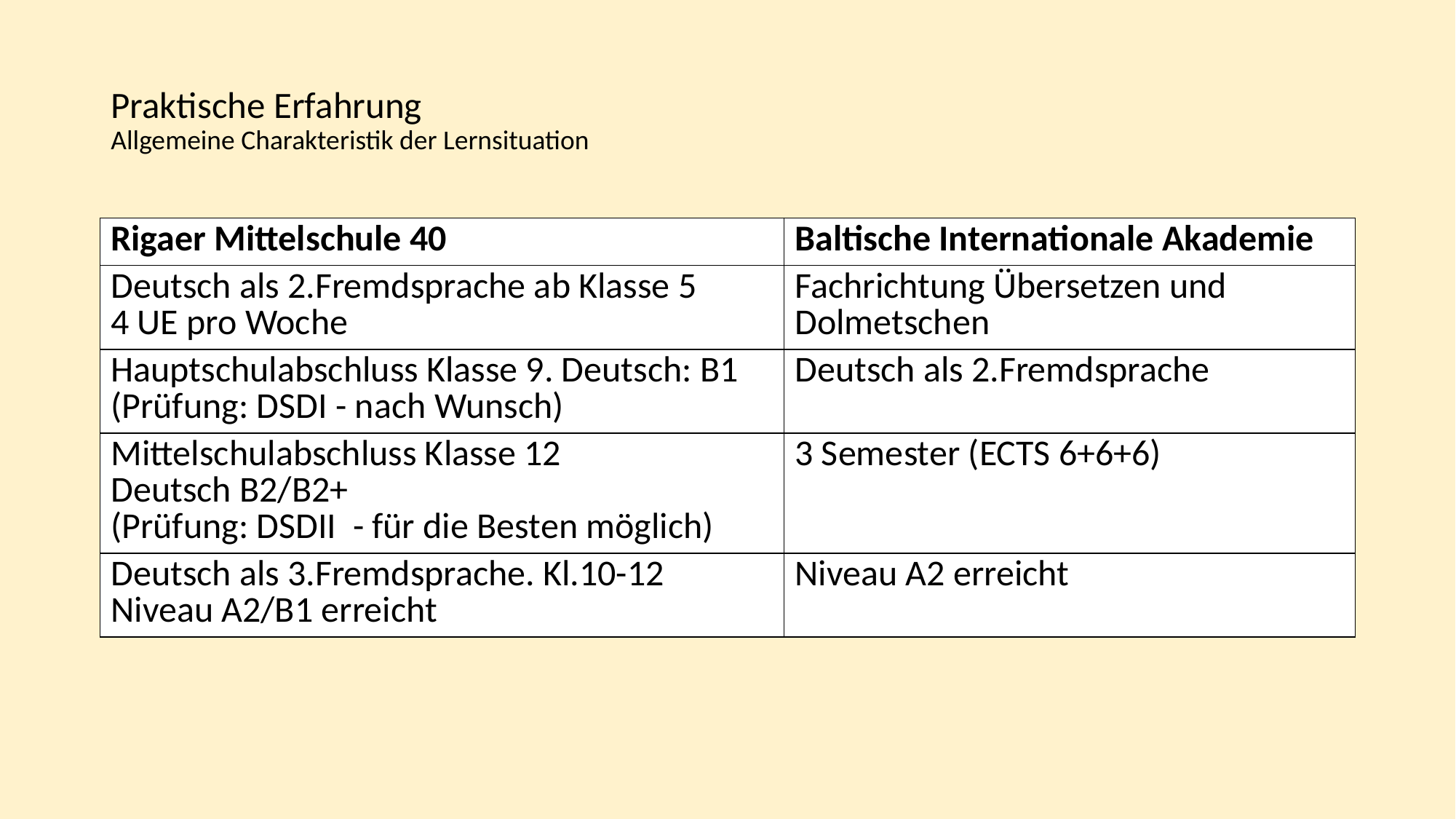

# Praktische Erfahrung Allgemeine Charakteristik der Lernsituation
| Rigaer Mittelschule 40 | Baltische Internationale Akademie |
| --- | --- |
| Deutsch als 2.Fremdsprache ab Klasse 5 4 UE pro Woche | Fachrichtung Übersetzen und Dolmetschen |
| Hauptschulabschluss Klasse 9. Deutsch: B1 (Prüfung: DSDI - nach Wunsch) | Deutsch als 2.Fremdsprache |
| Mittelschulabschluss Klasse 12 Deutsch B2/B2+ (Prüfung: DSDII - für die Besten möglich) | 3 Semester (ECTS 6+6+6) |
| Deutsch als 3.Fremdsprache. Kl.10-12 Niveau A2/B1 erreicht | Niveau A2 erreicht |